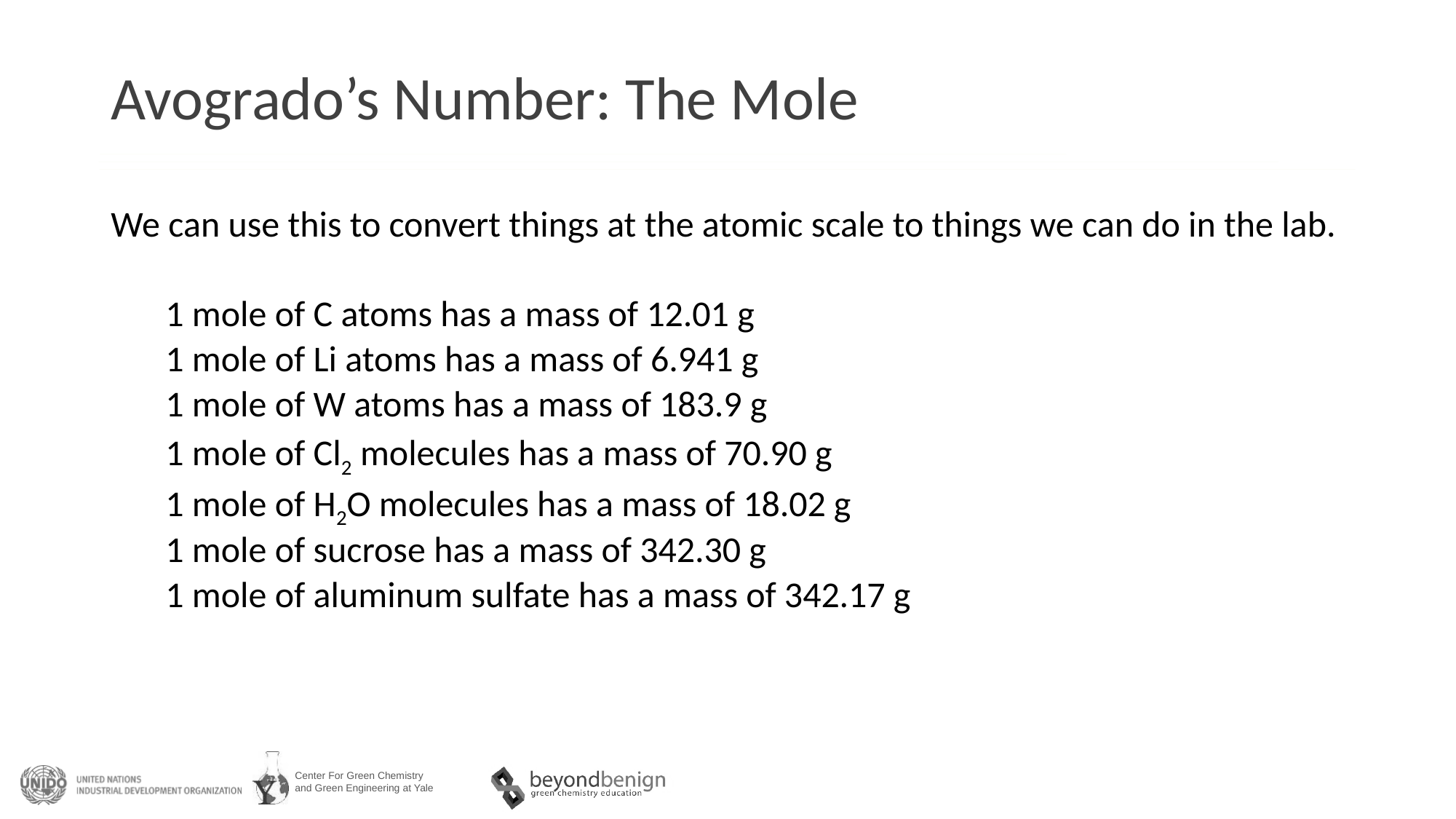

# Avogrado’s Number: The Mole
We can use this to convert things at the atomic scale to things we can do in the lab.

1 mole of C atoms has a mass of 12.01 g
1 mole of Li atoms has a mass of 6.941 g
1 mole of W atoms has a mass of 183.9 g
1 mole of Cl2 molecules has a mass of 70.90 g
1 mole of H2O molecules has a mass of 18.02 g
1 mole of sucrose has a mass of 342.30 g
1 mole of aluminum sulfate has a mass of 342.17 g